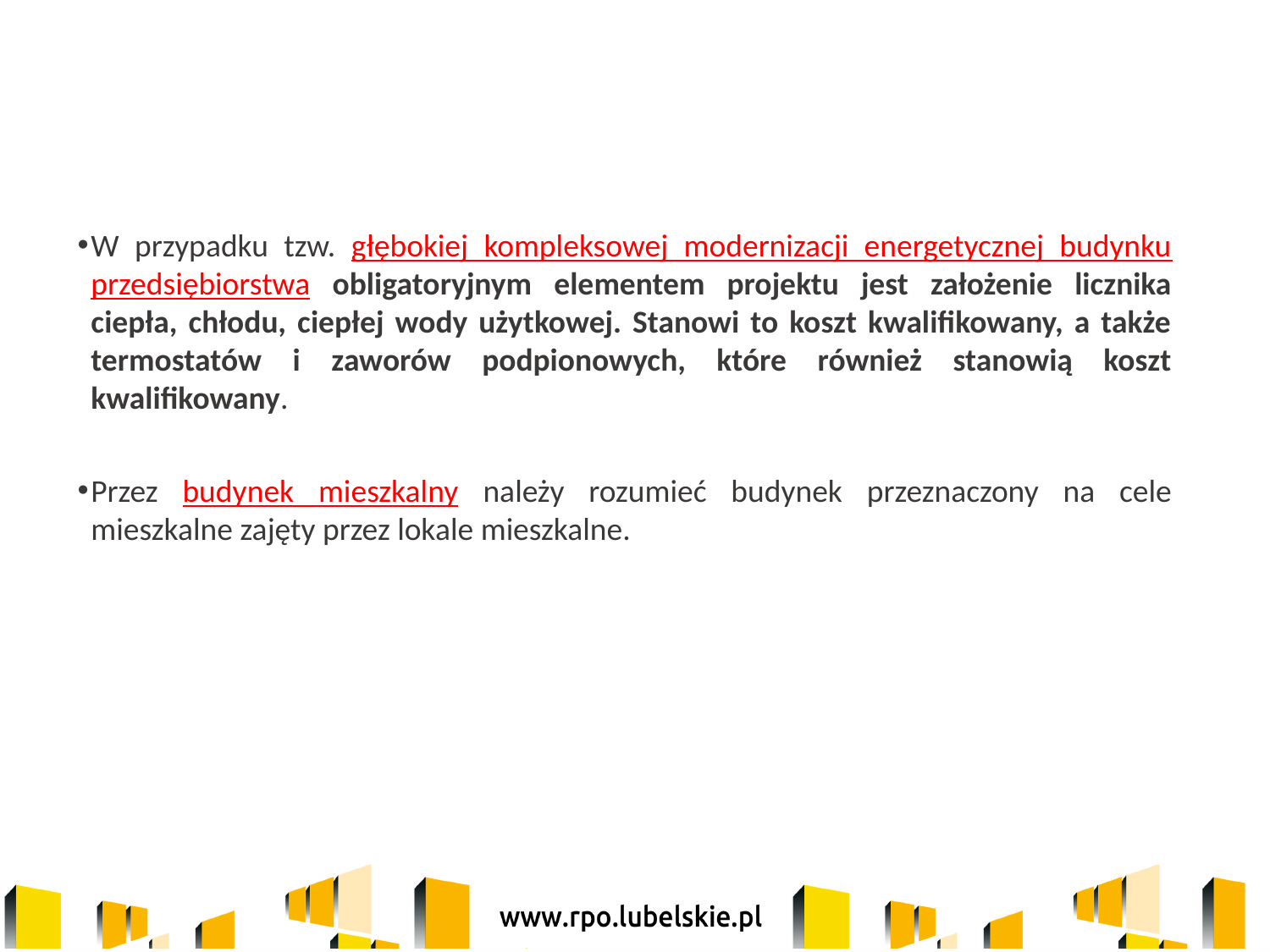

W przypadku tzw. głębokiej kompleksowej modernizacji energetycznej budynku przedsiębiorstwa obligatoryjnym elementem projektu jest założenie licznika ciepła, chłodu, ciepłej wody użytkowej. Stanowi to koszt kwalifikowany, a także termostatów i zaworów podpionowych, które również stanowią koszt kwalifikowany.

Przez budynek mieszkalny należy rozumieć budynek przeznaczony na cele mieszkalne zajęty przez lokale mieszkalne.